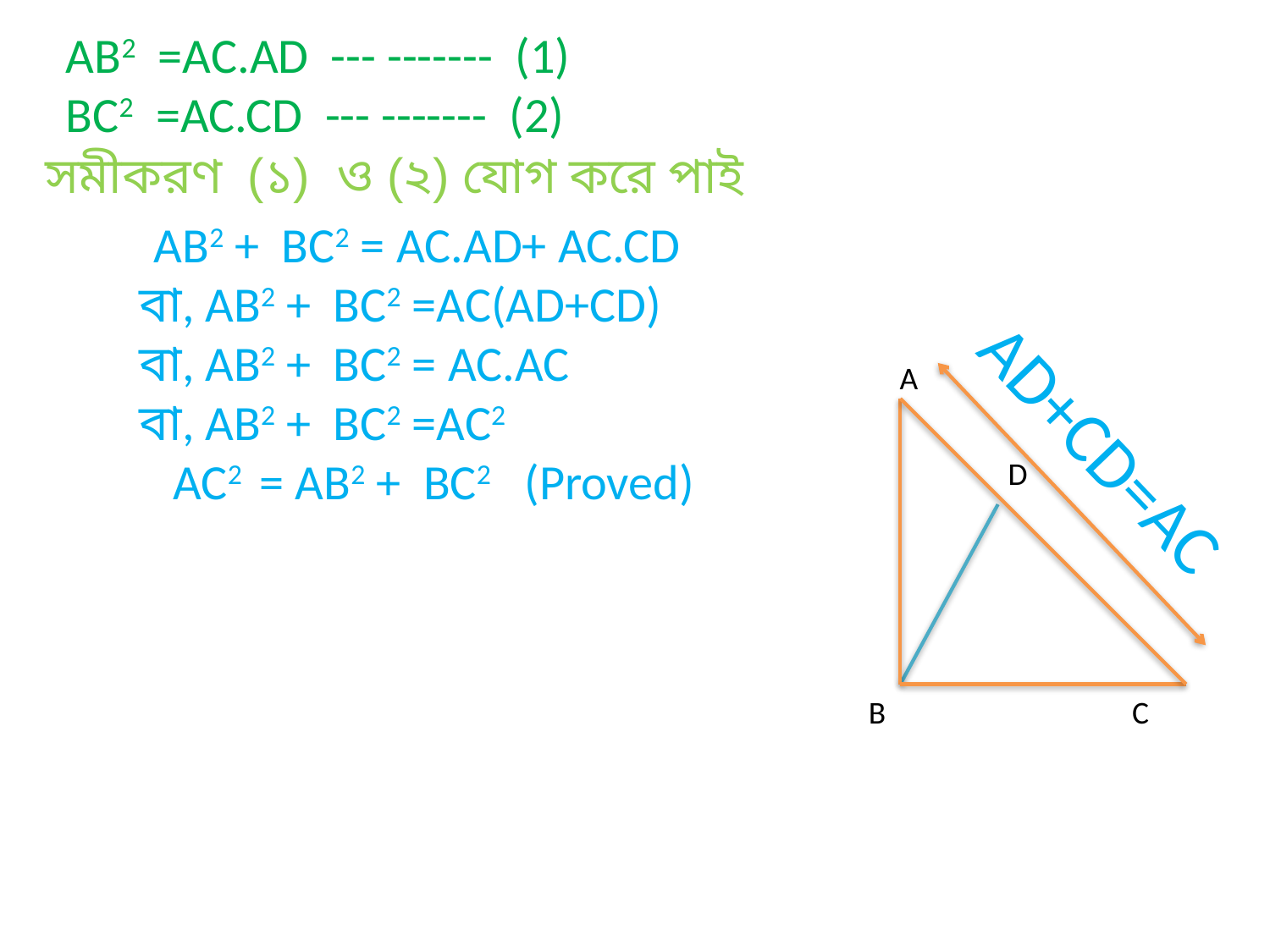

AB2  =AC.AD  --- -------  (1)
 BC2  =AC.CD  --- -------  (2)
সমীকরণ  (১)  ও (২) যোগ করে পাই

  AB2 +  BC2 = AC.AD+ AC.CD
বা, AB2 +  BC2 =AC(AD+CD)
বা, AB2 +  BC2 = AC.AC
বা, AB2 +  BC2 =AC2
   AC2  = AB2 +  BC2   (Proved)
AD+CD=AC
A
D
B
C